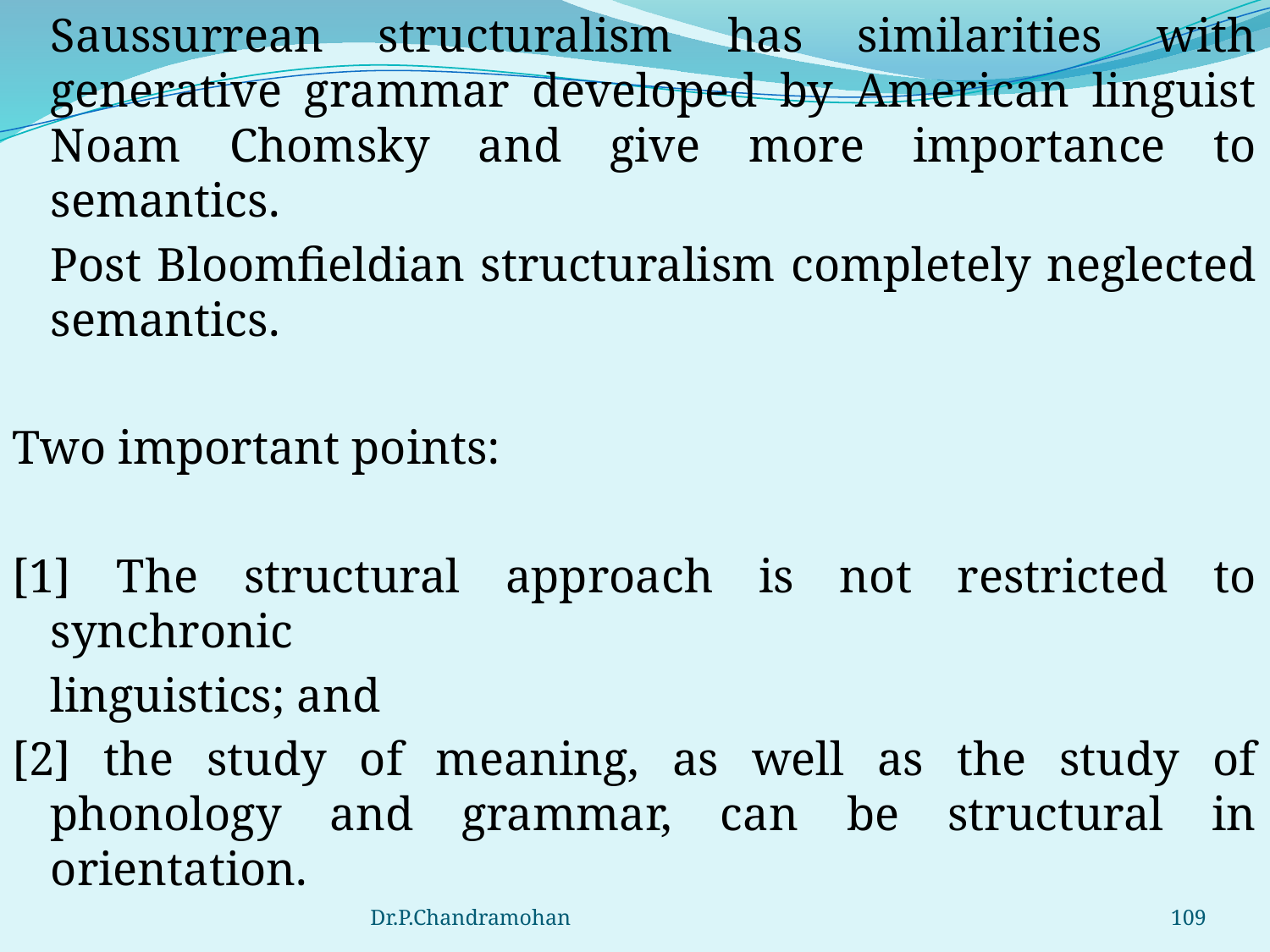

Saussurrean structuralism has similarities with generative grammar developed by American linguist Noam Chomsky and give more importance to semantics.
	Post Bloomfieldian structuralism completely neglected semantics.

Two important points:

[1] The structural approach is not restricted to synchronic
 	linguistics; and
[2] the study of meaning, as well as the study of phonology and grammar, can be structural in orientation.

Dr.P.Chandramohan
109